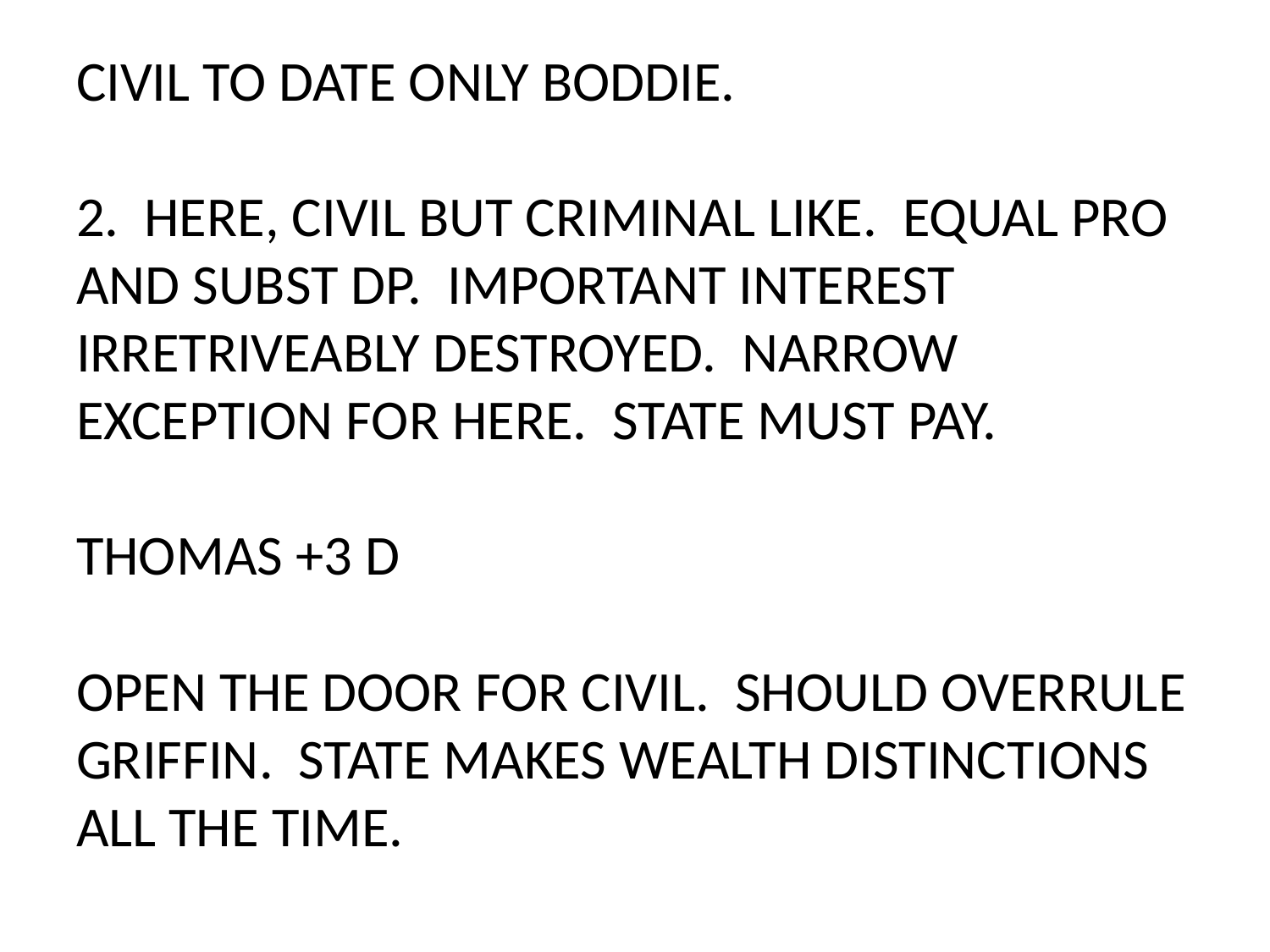

# CIVIL TO DATE ONLY BODDIE. 2.  HERE, CIVIL BUT CRIMINAL LIKE.  EQUAL PRO AND SUBST DP.  IMPORTANT INTEREST IRRETRIVEABLY DESTROYED.  NARROW EXCEPTION FOR HERE.  STATE MUST PAY. THOMAS +3 D OPEN THE DOOR FOR CIVIL.  SHOULD OVERRULE GRIFFIN.  STATE MAKES WEALTH DISTINCTIONS ALL THE TIME.